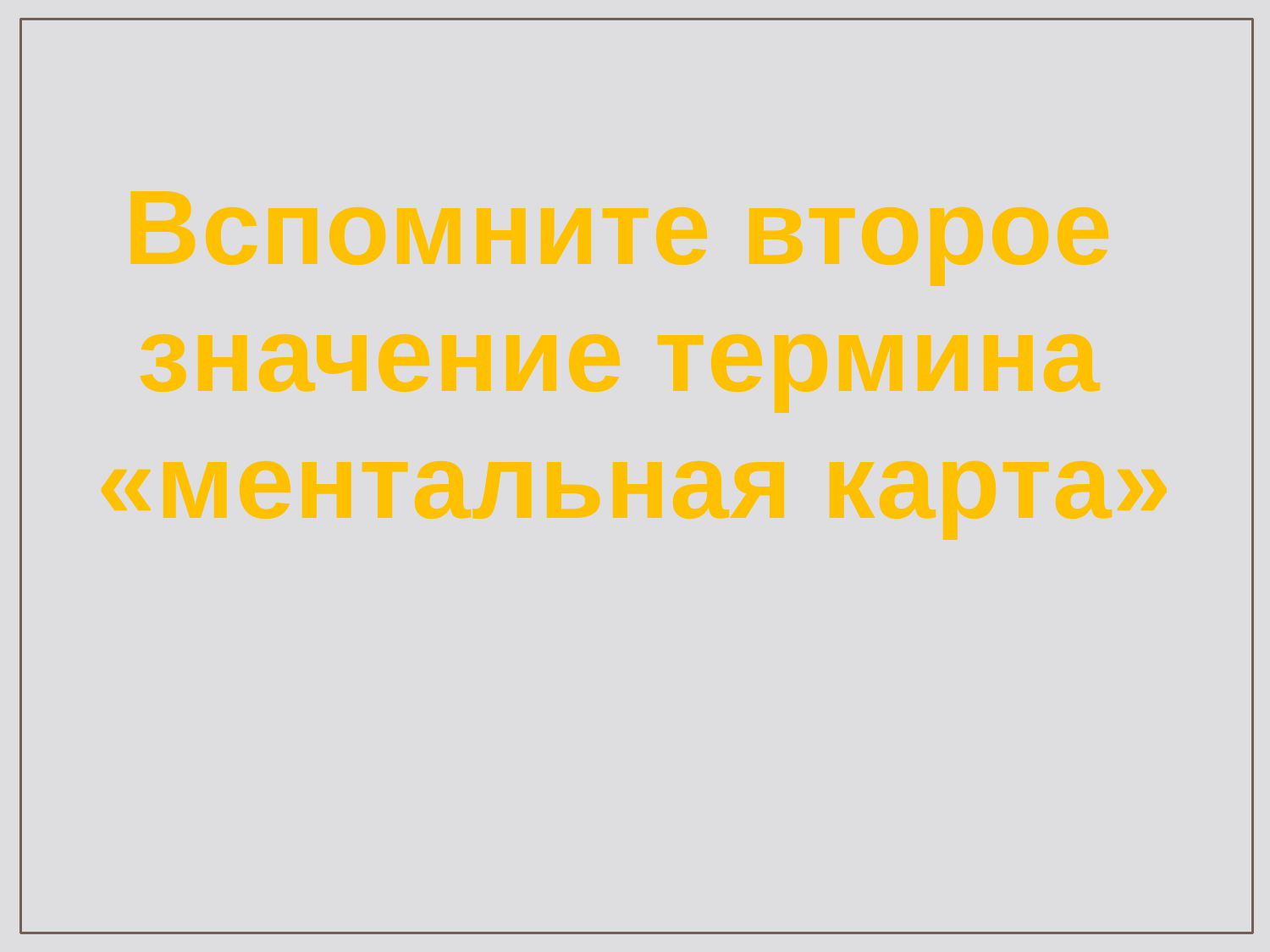

# Вспомните второе  значение термина  «ментальная карта»